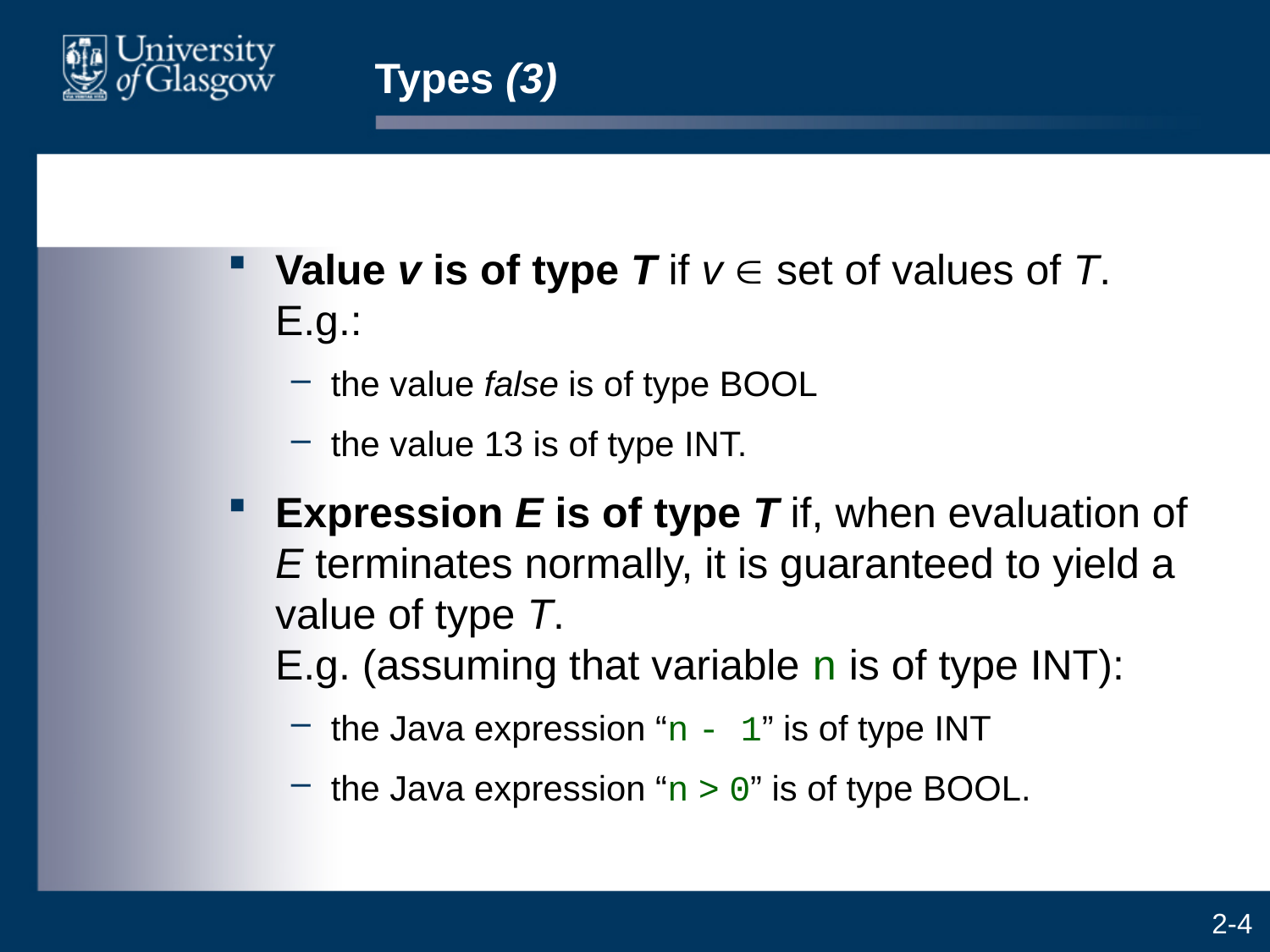

# Types (3)
Value v is of type T if v ∈ set of values of T. E.g.:
the value false is of type BOOL
the value 13 is of type INT.
Expression E is of type T if, when evaluation of E terminates normally, it is guaranteed to yield a value of type T.
E.g. (assuming that variable n is of type INT):
the Java expression “n - 1” is of type INT
the Java expression “n > 0” is of type BOOL.